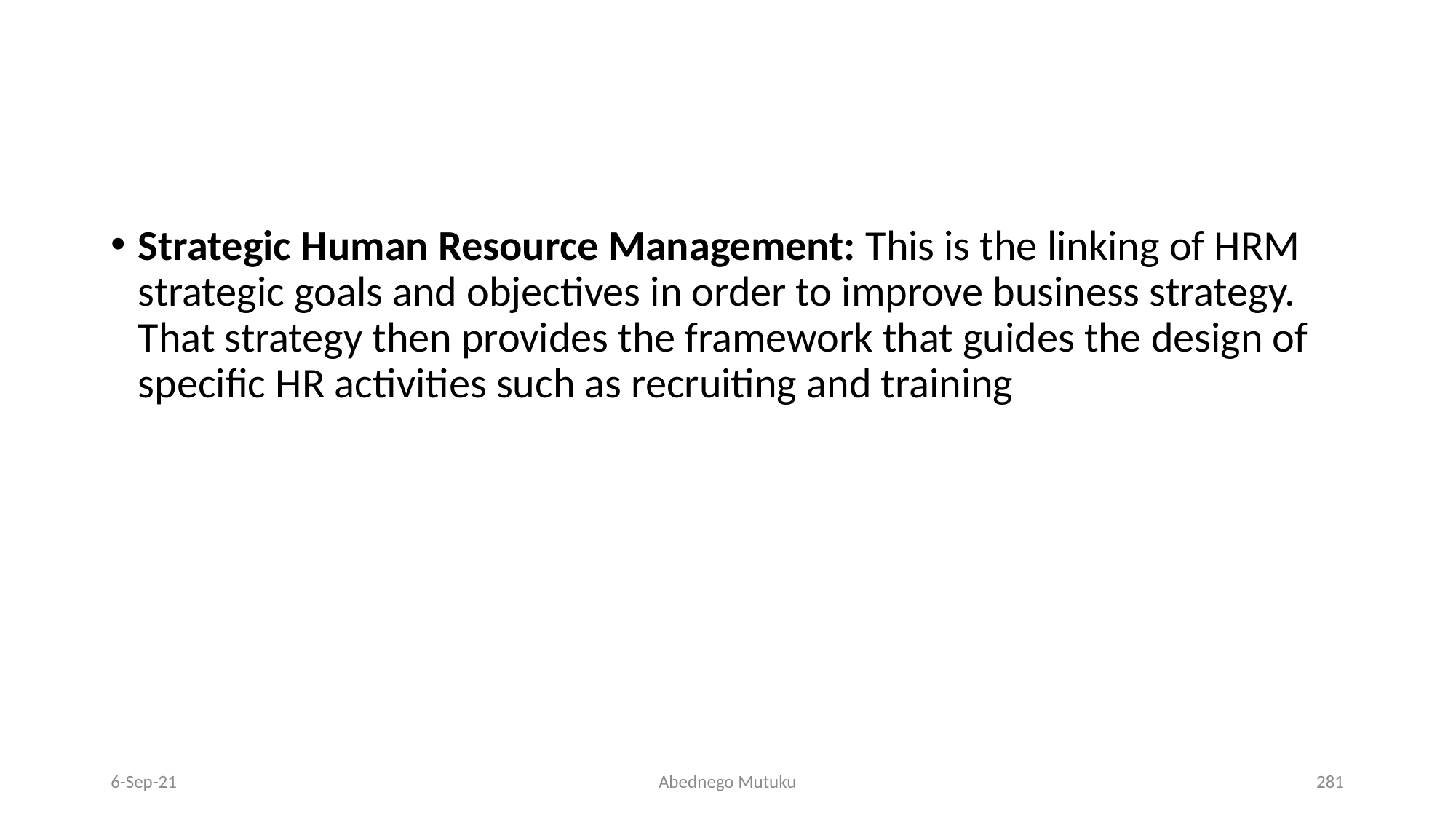

#
Strategic Human Resource Management: This is the linking of HRM strategic goals and objectives in order to improve business strategy. That strategy then provides the framework that guides the design of specific HR activities such as recruiting and training

6-Sep-21
Abednego Mutuku
281